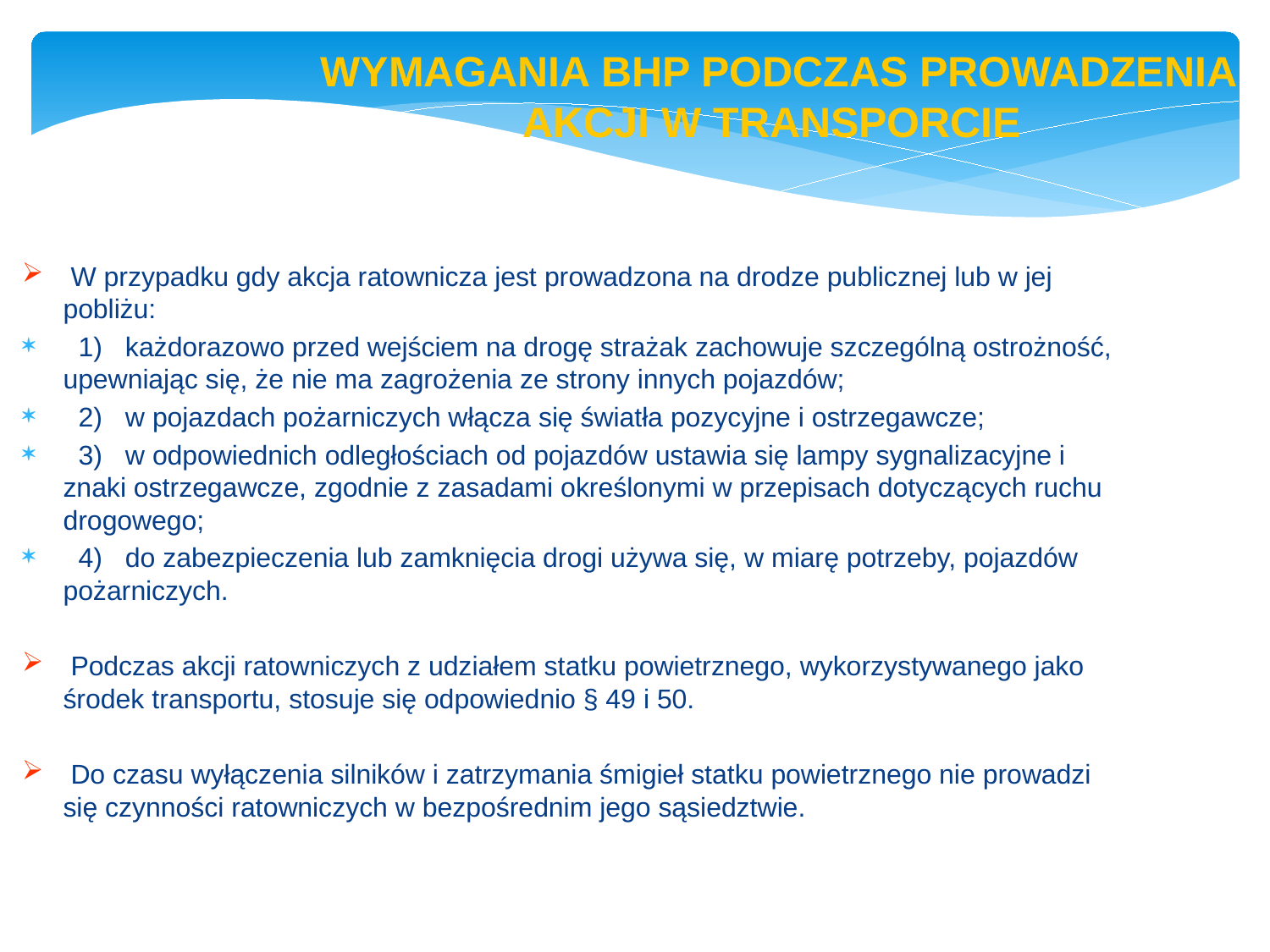

str. 19
WYMAGANIA BHP PODCZAS PROWADZENIA AKCJI W TRANSPORCIE

 W przypadku gdy akcja ratownicza jest prowadzona na drodze publicznej lub w jej pobliżu:
  1)   każdorazowo przed wejściem na drogę strażak zachowuje szczególną ostrożność, upewniając się, że nie ma zagrożenia ze strony innych pojazdów;
  2)   w pojazdach pożarniczych włącza się światła pozycyjne i ostrzegawcze;
  3)   w odpowiednich odległościach od pojazdów ustawia się lampy sygnalizacyjne i znaki ostrzegawcze, zgodnie z zasadami określonymi w przepisach dotyczących ruchu drogowego;
  4)   do zabezpieczenia lub zamknięcia drogi używa się, w miarę potrzeby, pojazdów pożarniczych.

 Podczas akcji ratowniczych z udziałem statku powietrznego, wykorzystywanego jako środek transportu, stosuje się odpowiednio § 49 i 50.

 Do czasu wyłączenia silników i zatrzymania śmigieł statku powietrznego nie prowadzi się czynności ratowniczych w bezpośrednim jego sąsiedztwie.